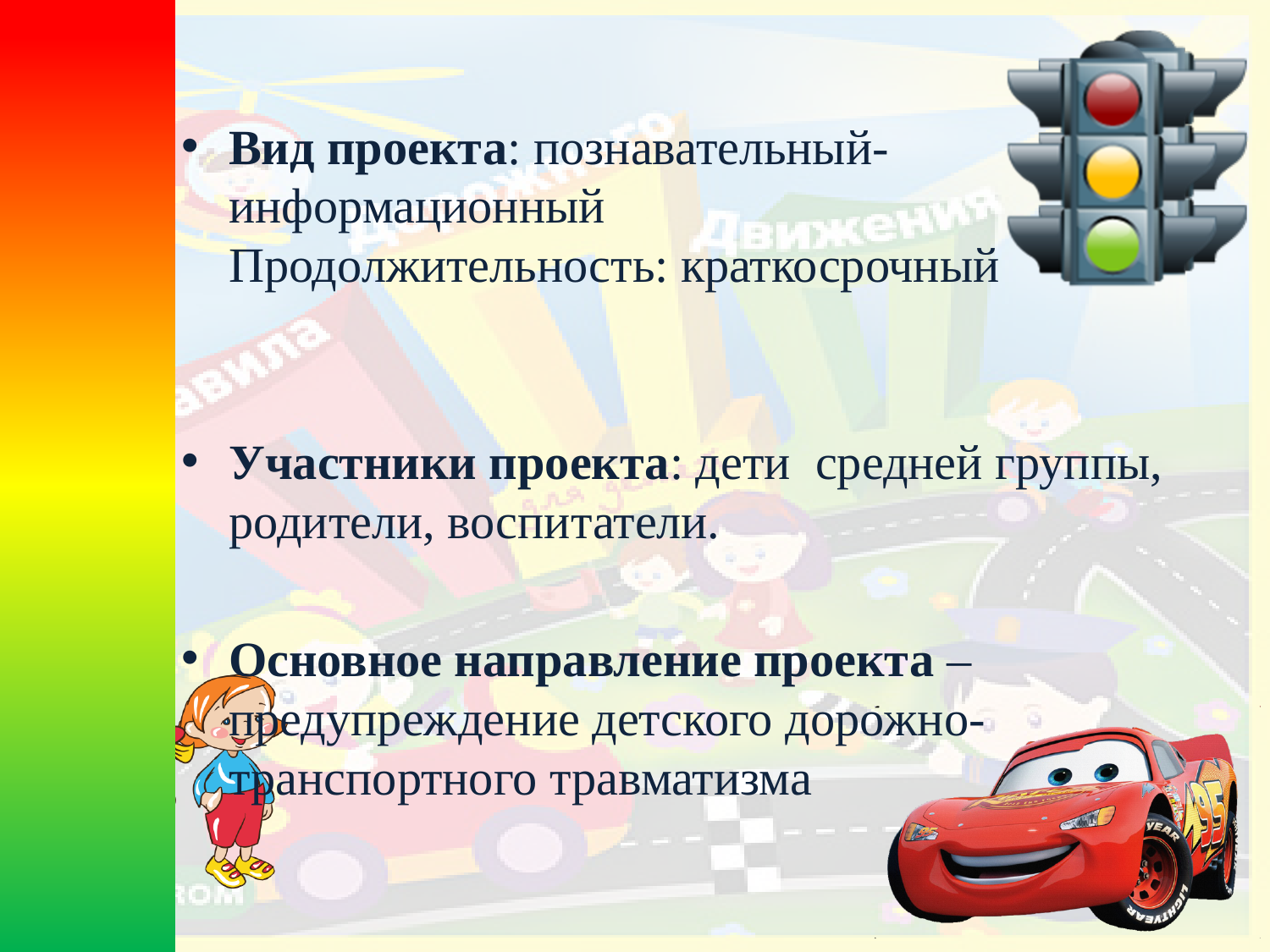

Вид проекта: познавательный-информационный
Продолжительность: краткосрочный

Участники проекта: дети  средней группы, родители, воспитатели.

Основное направление проекта – предупреждение детского дорожно-транспортного травматизма